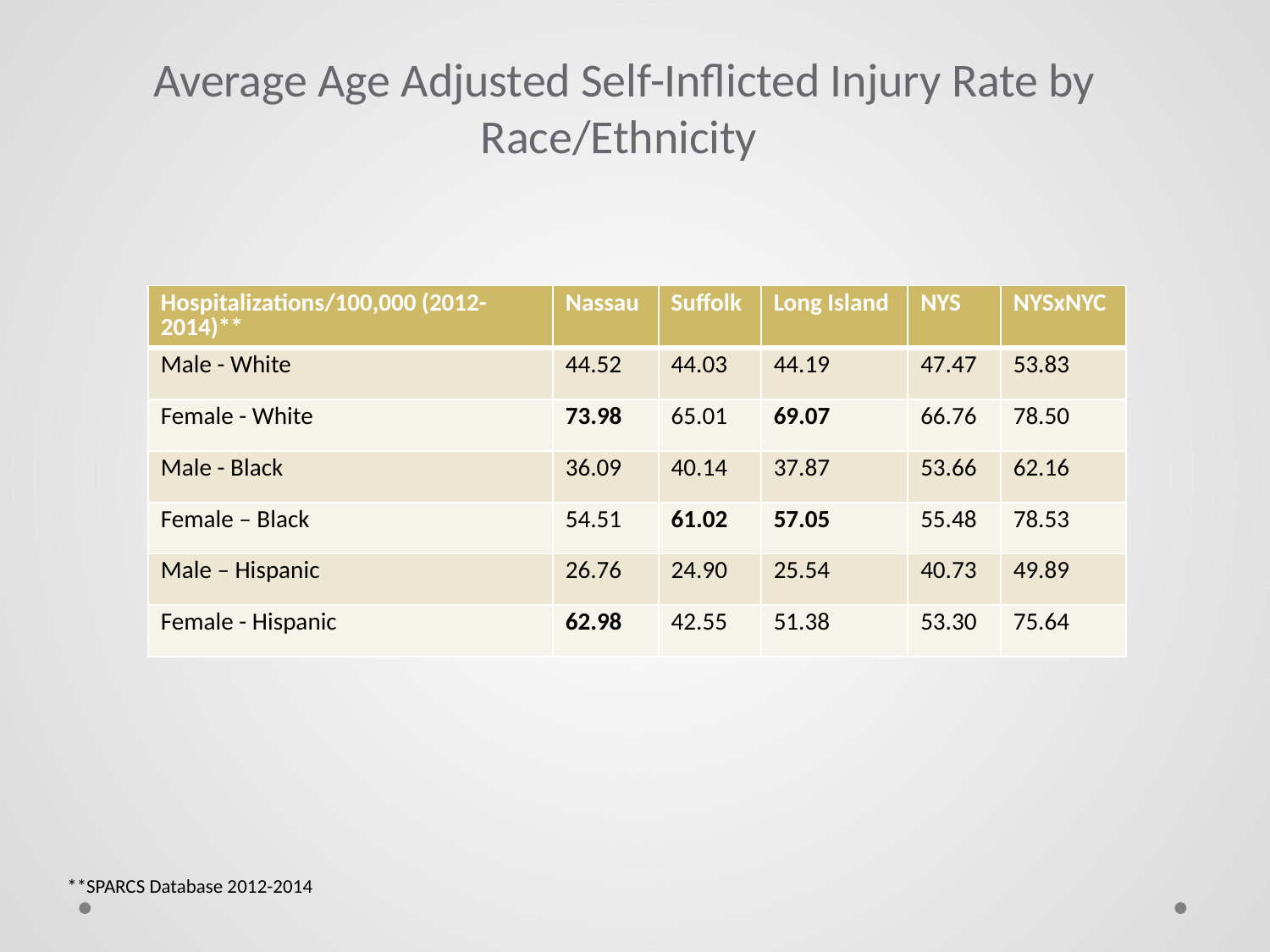

# Average Age Adjusted Self-Inflicted Injury Rate by Race/Ethnicity
| Hospitalizations/100,000 (2012-2014)\*\* | Nassau | Suffolk | Long Island | NYS | NYSxNYC |
| --- | --- | --- | --- | --- | --- |
| Male - White | 44.52 | 44.03 | 44.19 | 47.47 | 53.83 |
| Female - White | 73.98 | 65.01 | 69.07 | 66.76 | 78.50 |
| Male - Black | 36.09 | 40.14 | 37.87 | 53.66 | 62.16 |
| Female – Black | 54.51 | 61.02 | 57.05 | 55.48 | 78.53 |
| Male – Hispanic | 26.76 | 24.90 | 25.54 | 40.73 | 49.89 |
| Female - Hispanic | 62.98 | 42.55 | 51.38 | 53.30 | 75.64 |
**SPARCS Database 2012-2014